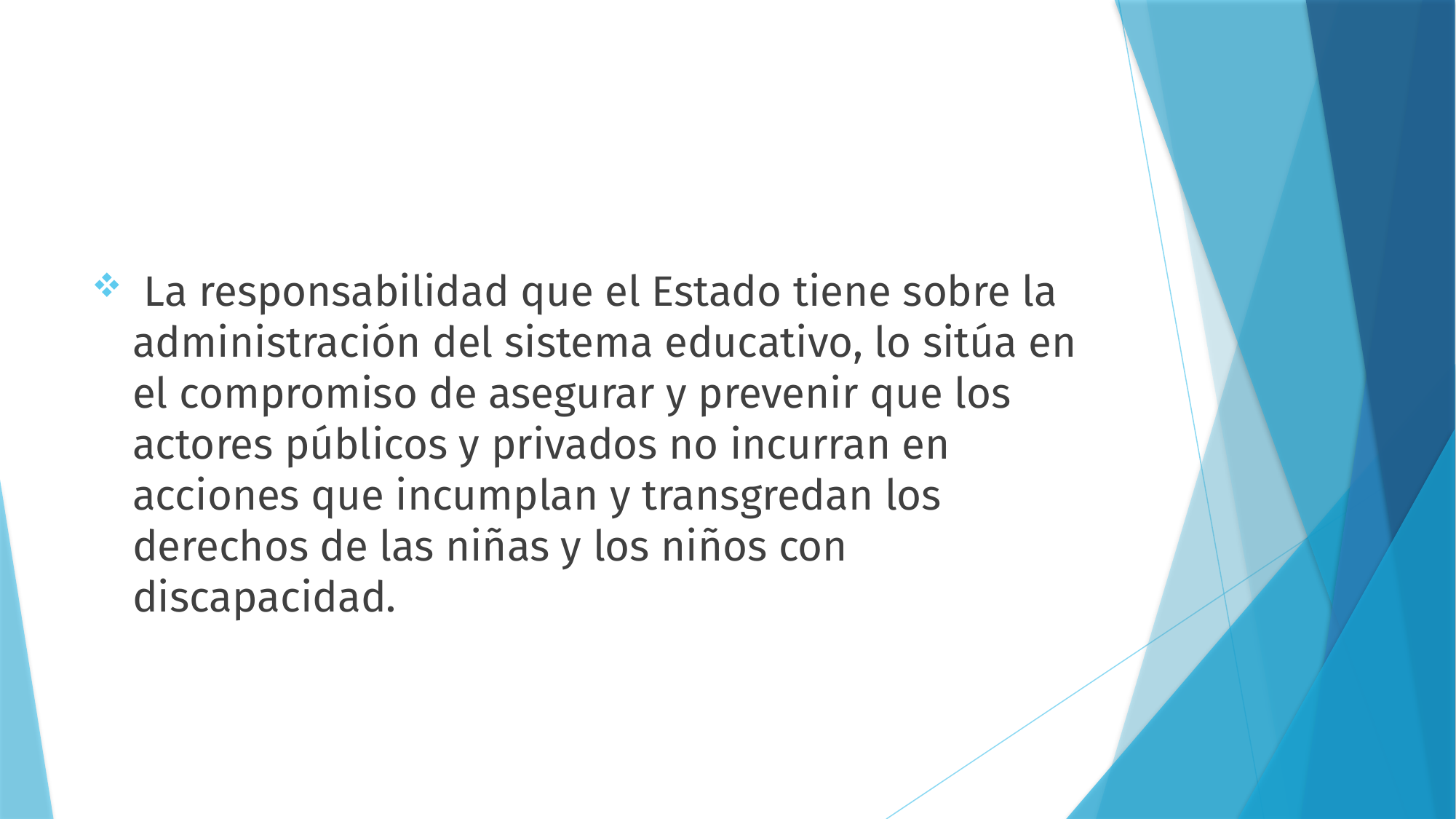

#
 La responsabilidad que el Estado tiene sobre la administración del sistema educativo, lo sitúa en el compromiso de asegurar y prevenir que los actores públicos y privados no incurran en acciones que incumplan y transgredan los derechos de las niñas y los niños con discapacidad.